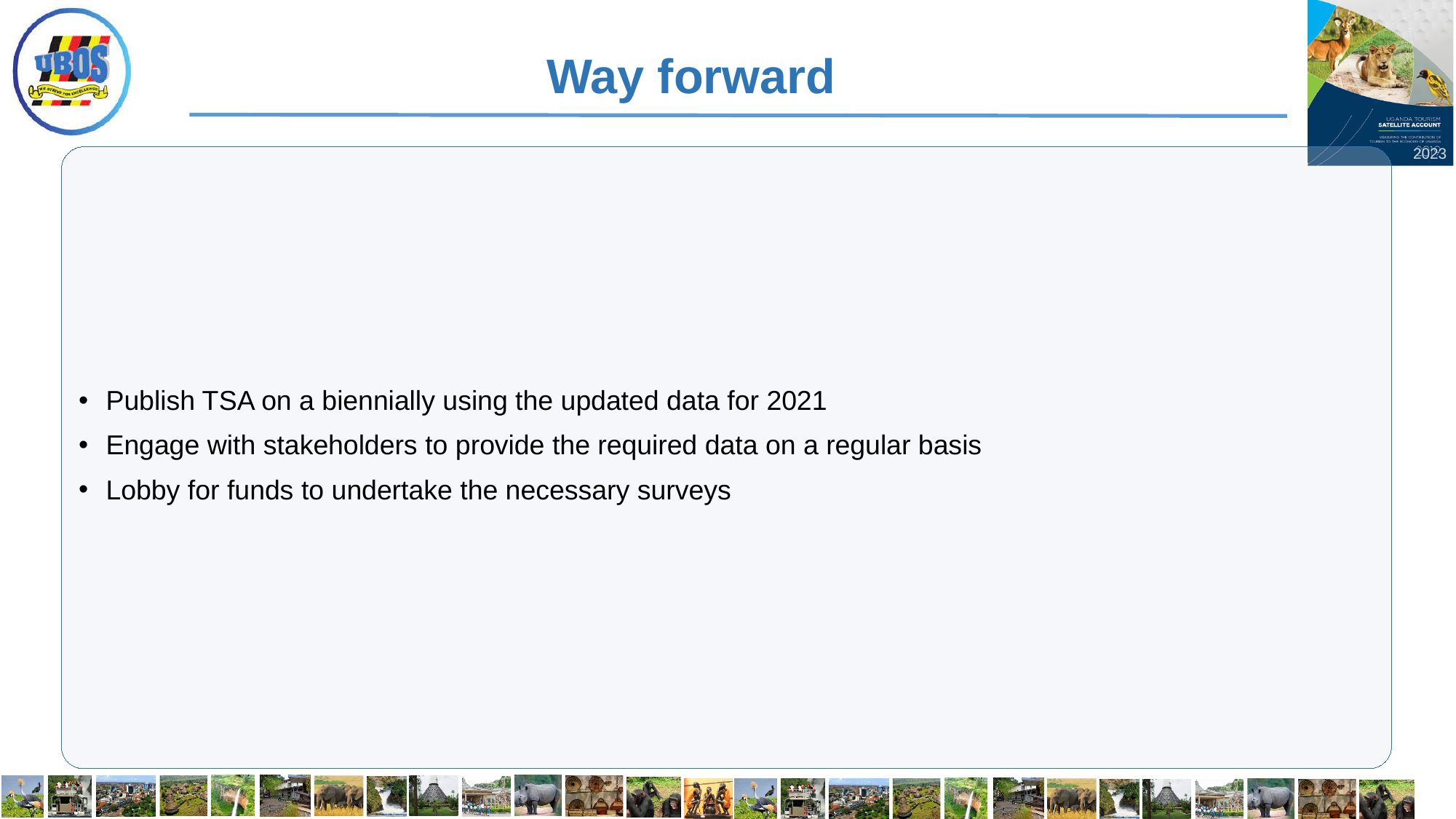

Way forward
2023

Publish TSA on a biennially using the updated data for 2021
Engage with stakeholders to provide the required data on a regular basis
Lobby for funds to undertake the necessary surveys